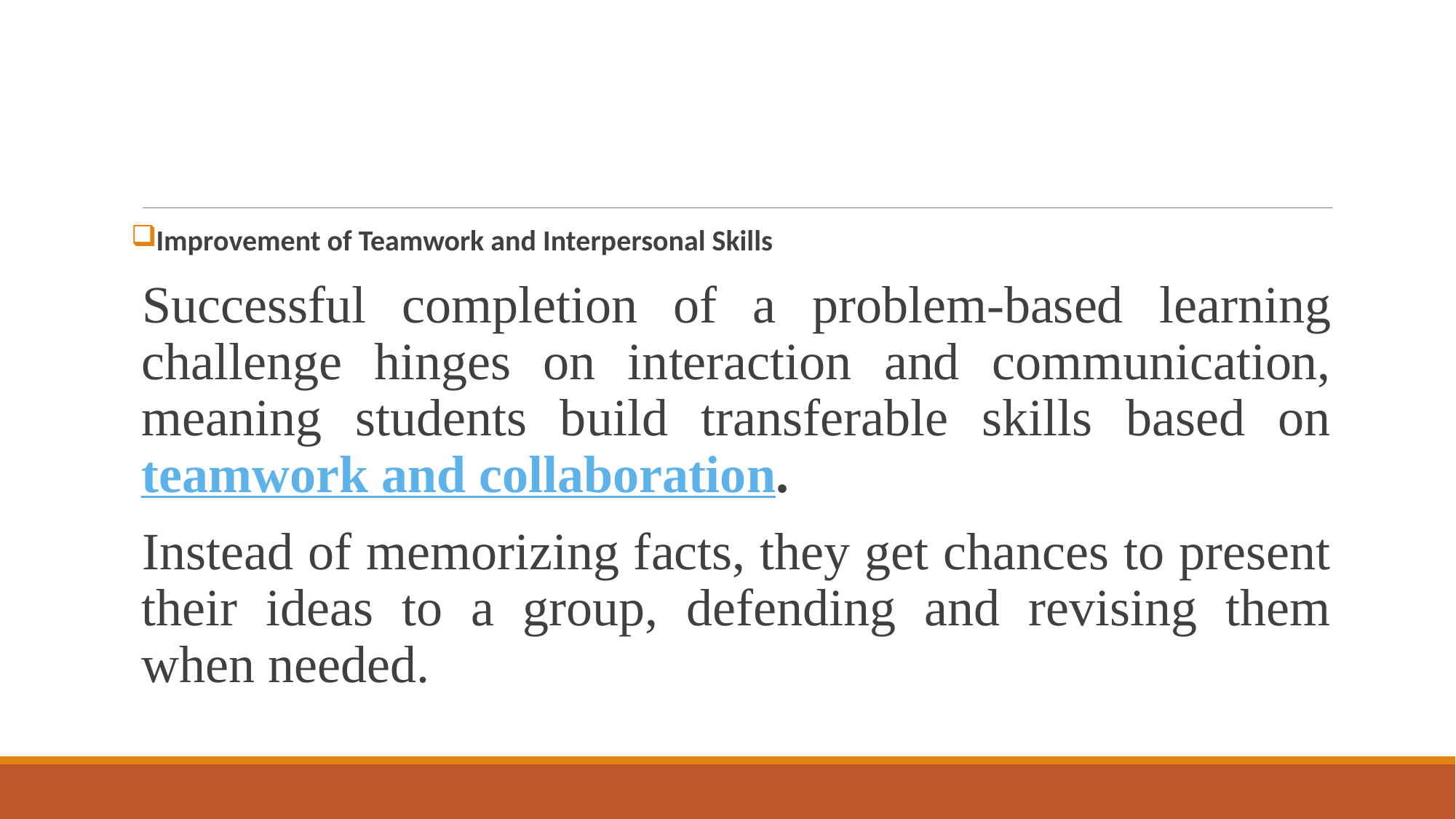

#
Improvement of Teamwork and Interpersonal Skills
Successful completion of a problem-based learning challenge hinges on interaction and communication, meaning students build transferable skills based on teamwork and collaboration.
Instead of memorizing facts, they get chances to present their ideas to a group, defending and revising them when needed.